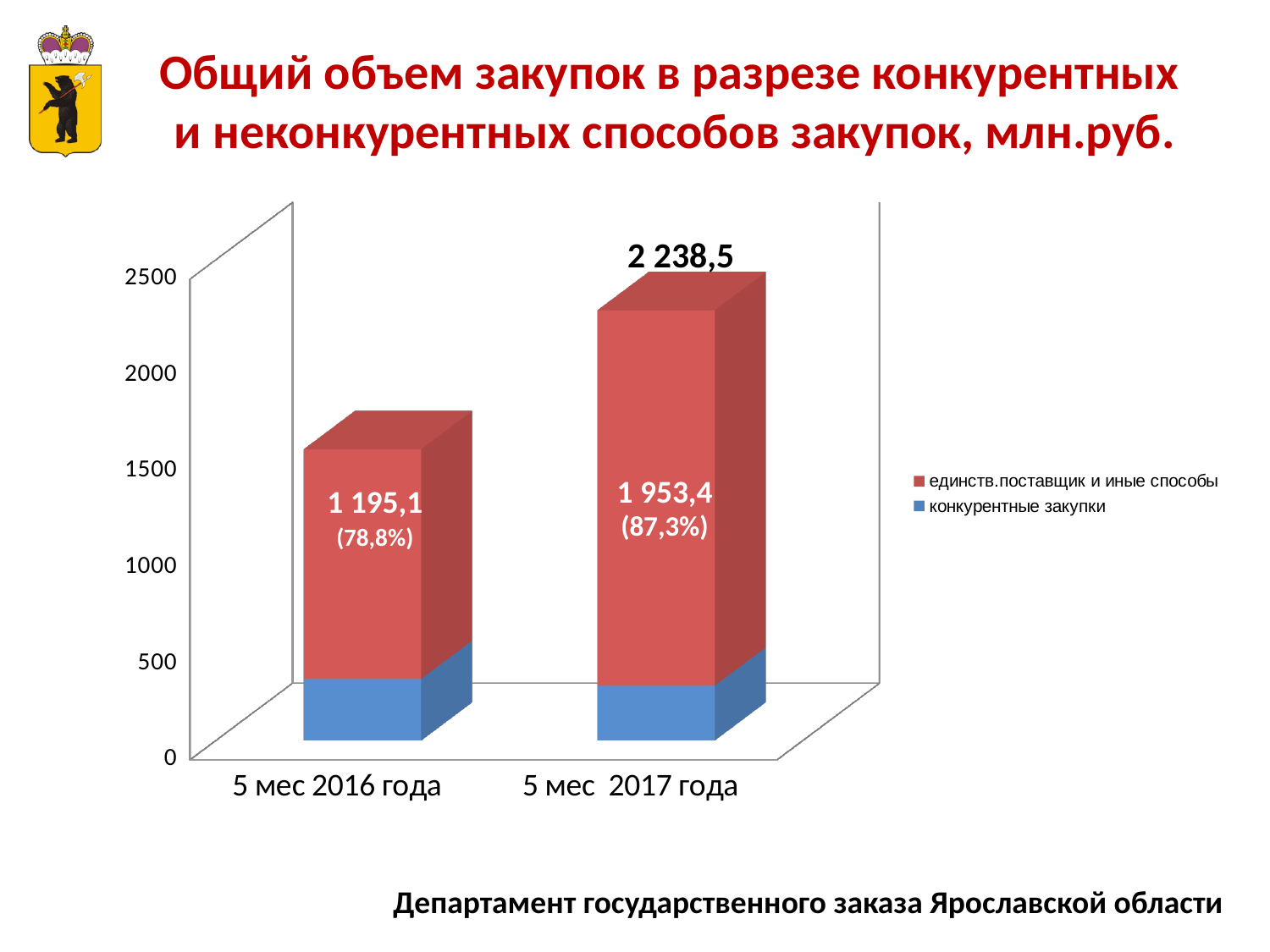

Общий объем закупок в разрезе конкурентных
и неконкурентных способов закупок, млн.руб.

[unsupported chart]

2 238,5
1 953,4

(87,3%)
1 195,1

(78,8%)
9,1 млрд. руб.